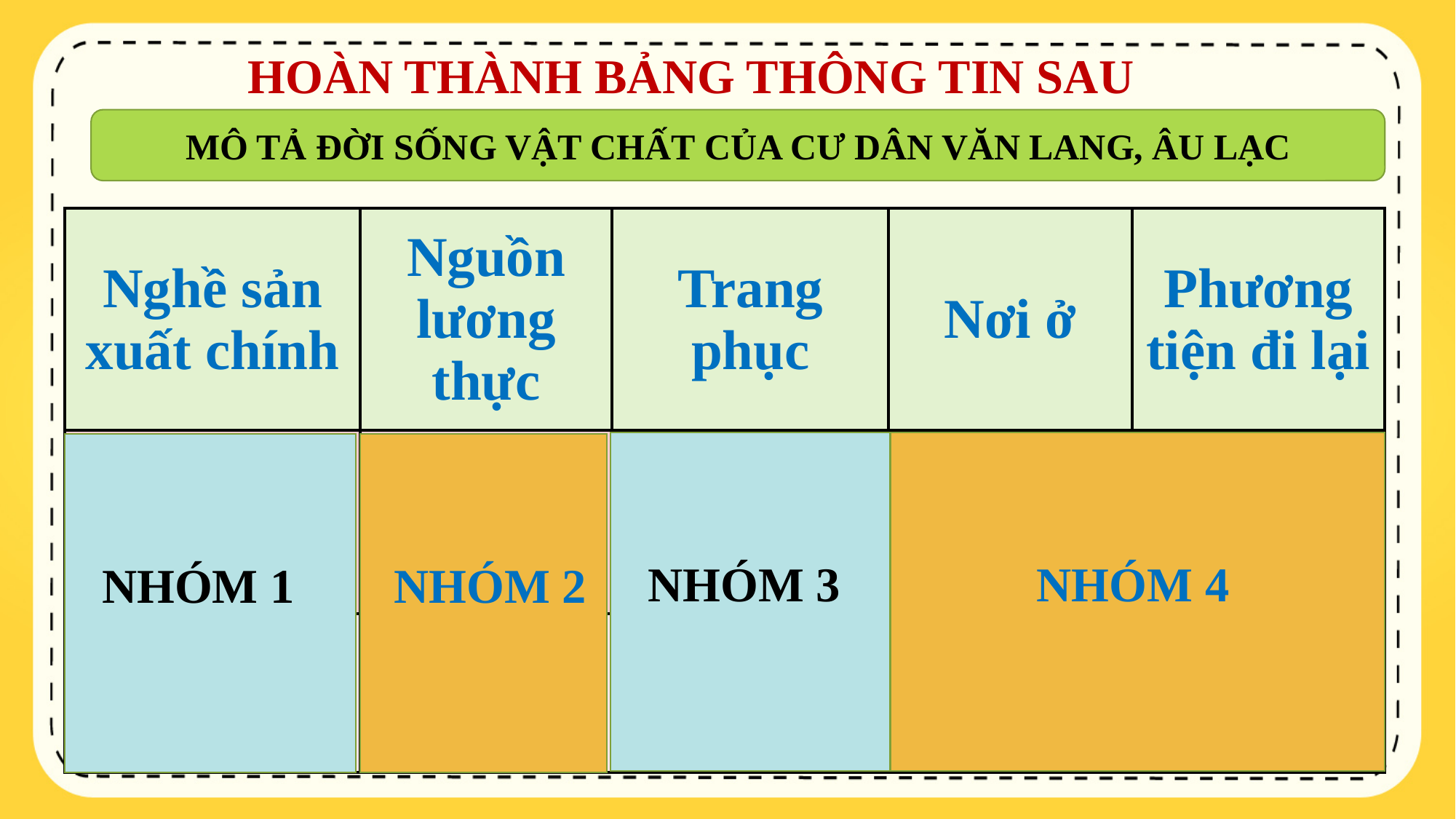

HOÀN THÀNH BẢNG THÔNG TIN SAU
MÔ TẢ ĐỜI SỐNG VẬT CHẤT CỦA CƯ DÂN VĂN LANG, ÂU LẠC
| Nghề sản xuất chính | Nguồn lương thực | Trang phục | Nơi ở | Phương tiện đi lại |
| --- | --- | --- | --- | --- |
|  |  |  |  |  |
|  |  |  |  |  |

NHÓM 3

NHÓM 4

NHÓM 1

NHÓM 2